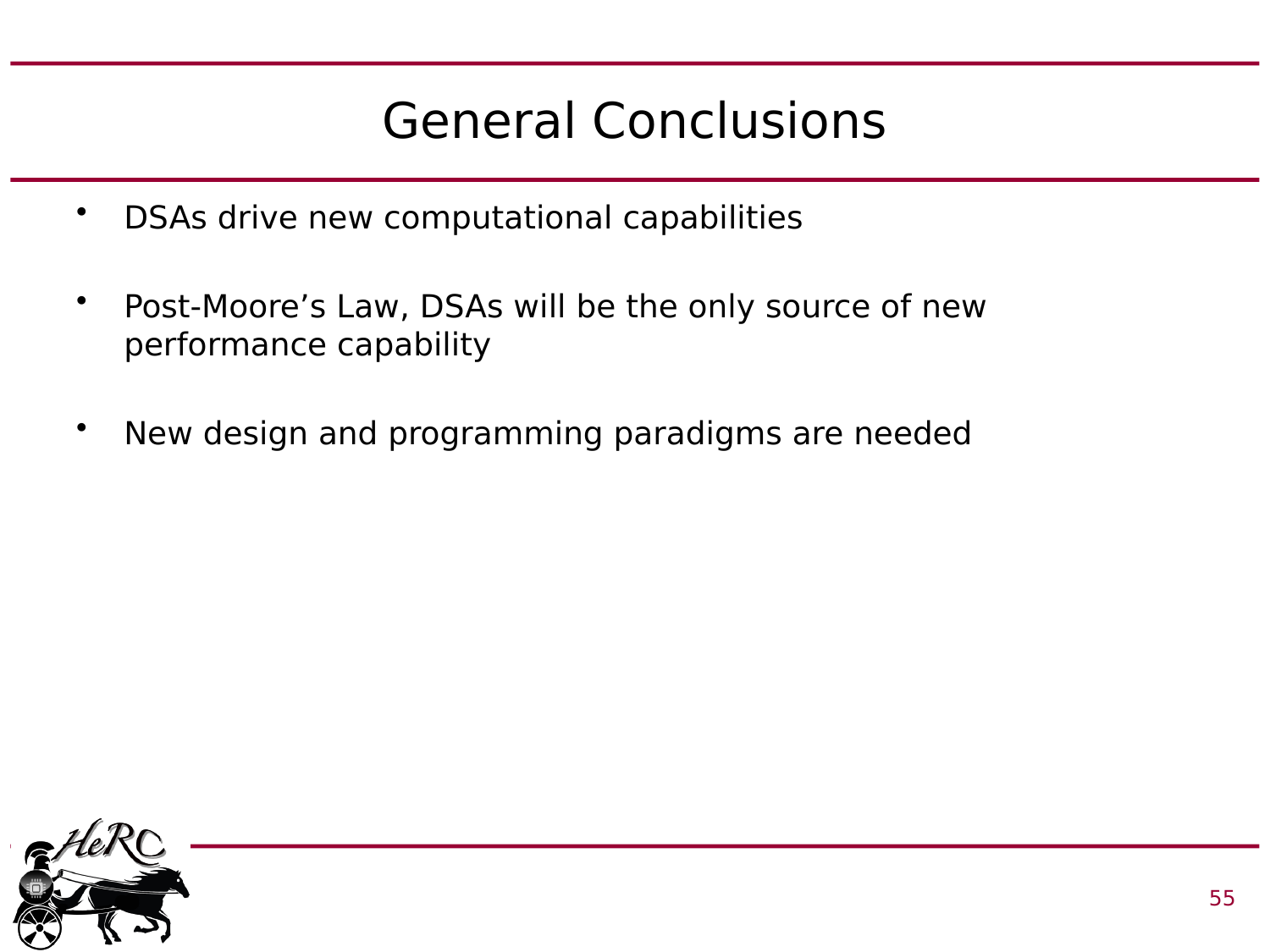

# General Conclusions
DSAs drive new computational capabilities

Post-Moore’s Law, DSAs will be the only source of new performance capability

New design and programming paradigms are needed
55